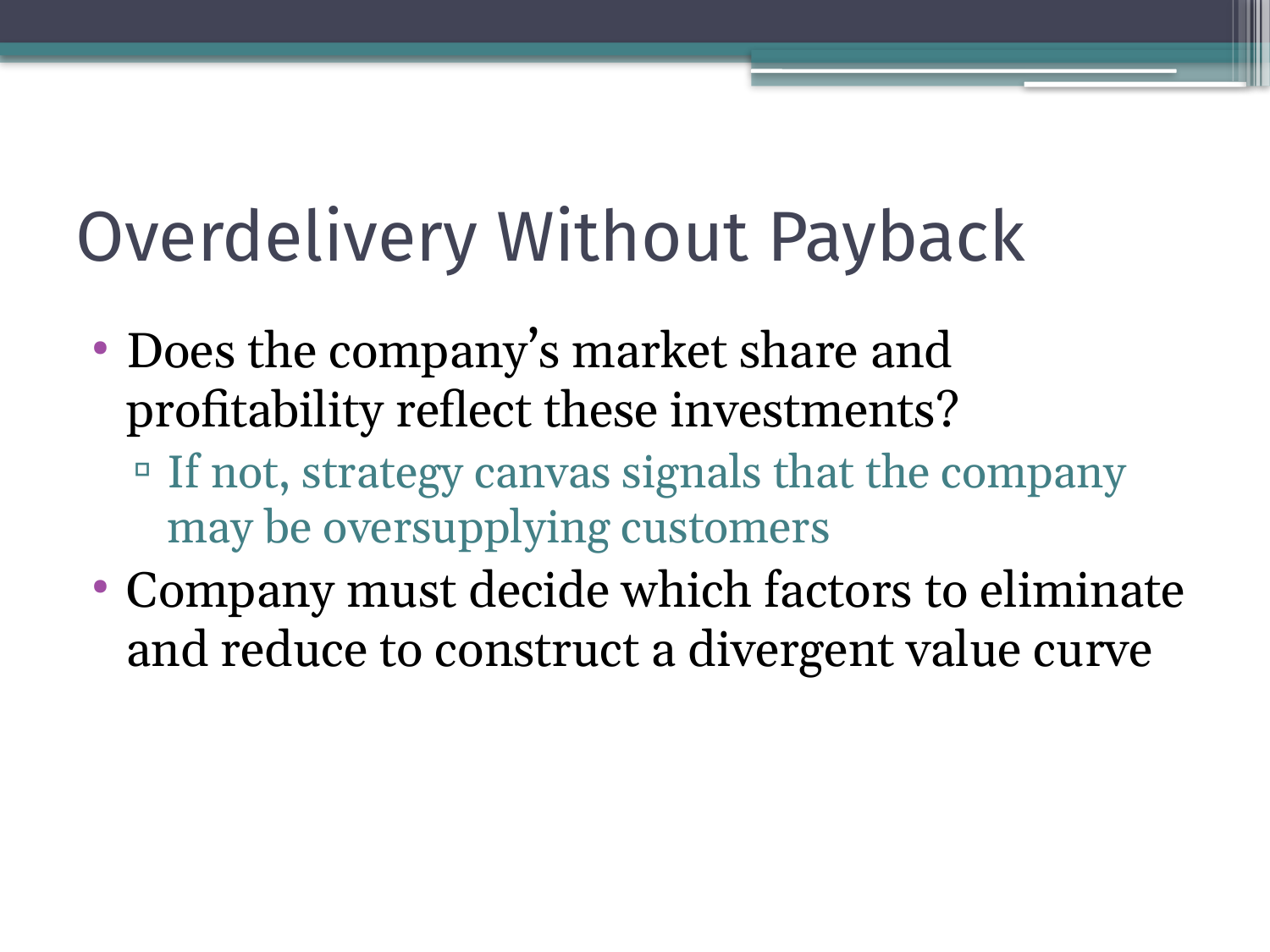

# Overdelivery Without Payback
Does the company’s market share and profitability reflect these investments?
If not, strategy canvas signals that the company may be oversupplying customers
Company must decide which factors to eliminate and reduce to construct a divergent value curve